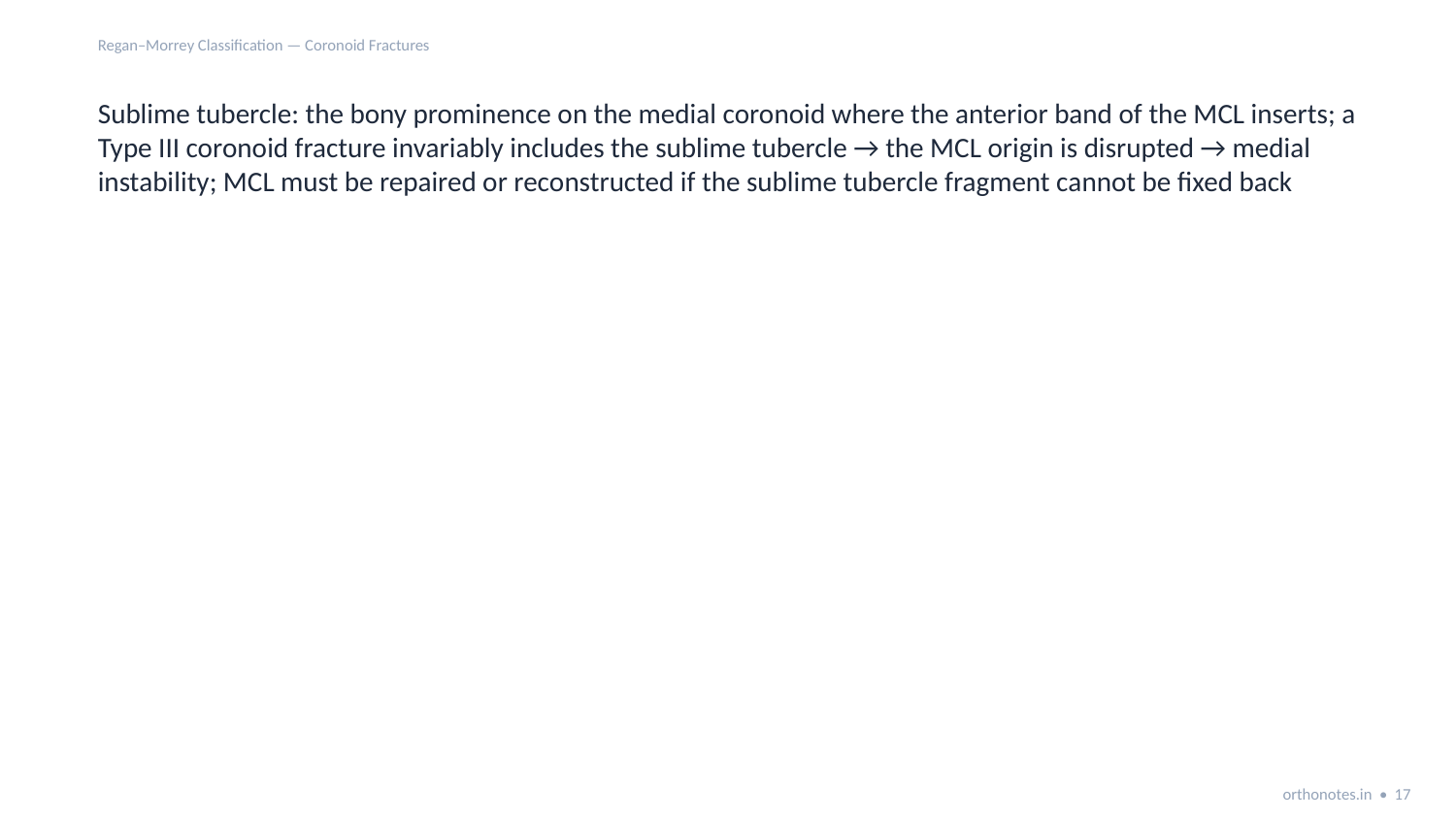

Regan–Morrey Classification — Coronoid Fractures
Sublime tubercle: the bony prominence on the medial coronoid where the anterior band of the MCL inserts; a Type III coronoid fracture invariably includes the sublime tubercle → the MCL origin is disrupted → medial instability; MCL must be repaired or reconstructed if the sublime tubercle fragment cannot be fixed back
orthonotes.in  •  17